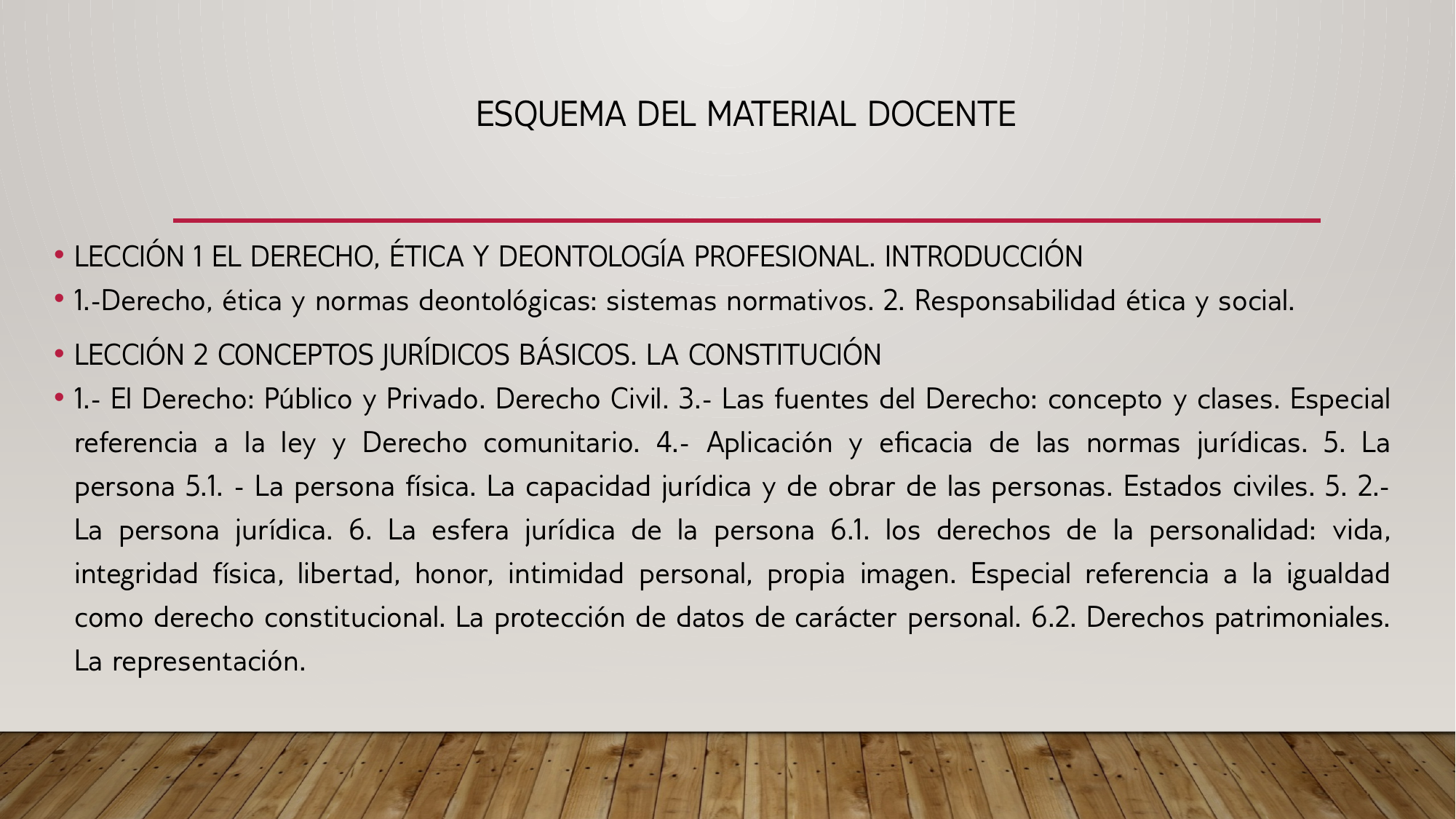

# ESQUEMA DEL MATERIAL DOCENTE
LECCIÓN 1 EL DERECHO, ÉTICA Y DEONTOLOGÍA PROFESIONAL. INTRODUCCIÓN
1.-Derecho, ética y normas deontológicas: sistemas normativos. 2. Responsabilidad ética y social.
LECCIÓN 2 CONCEPTOS JURÍDICOS BÁSICOS. LA CONSTITUCIÓN
1.- El Derecho: Público y Privado. Derecho Civil. 3.- Las fuentes del Derecho: concepto y clases. Especial referencia a la ley y Derecho comunitario. 4.- Aplicación y eficacia de las normas jurídicas. 5. La persona 5.1. - La persona física. La capacidad jurídica y de obrar de las personas. Estados civiles. 5. 2.- La persona jurídica. 6. La esfera jurídica de la persona 6.1. los derechos de la personalidad: vida, integridad física, libertad, honor, intimidad personal, propia imagen. Especial referencia a la igualdad como derecho constitucional. La protección de datos de carácter personal. 6.2. Derechos patrimoniales. La representación.